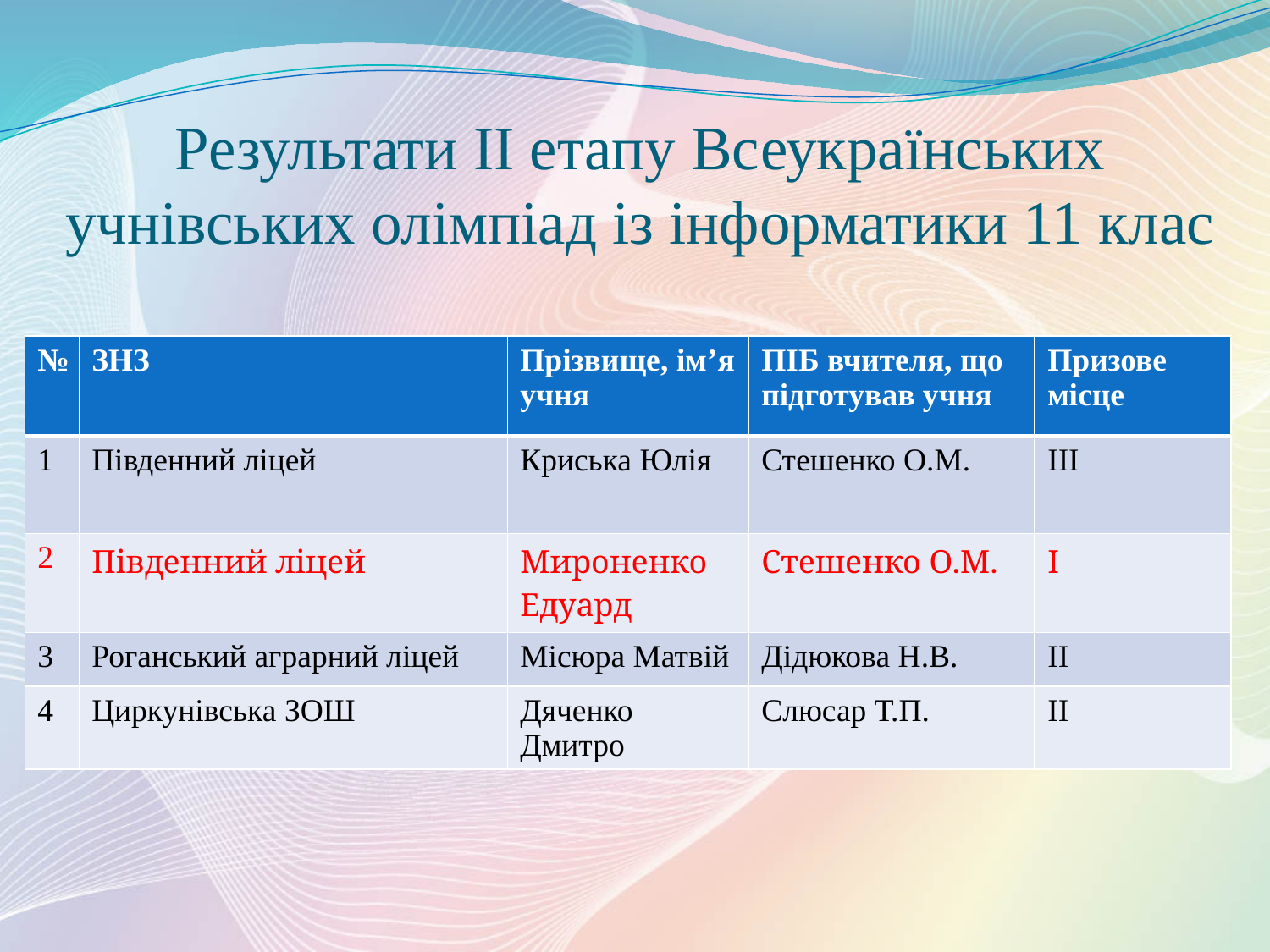

# Результати ІІ етапу Всеукраїнських учнівських олімпіад із інформатики 11 клас
| № | ЗНЗ | Прізвище, ім’я учня | ПІБ вчителя, що підготував учня | Призове місце |
| --- | --- | --- | --- | --- |
| 1 | Південний ліцей | Криська Юлія | Стешенко О.М. | ІІІ |
| 2 | Південний ліцей | Мироненко Едуард | Стешенко О.М. | І |
| 3 | Роганський аграрний ліцей | Місюра Матвій | Дідюкова Н.В. | ІІ |
| 4 | Циркунівська ЗОШ | Дяченко Дмитро | Слюсар Т.П. | ІІ |